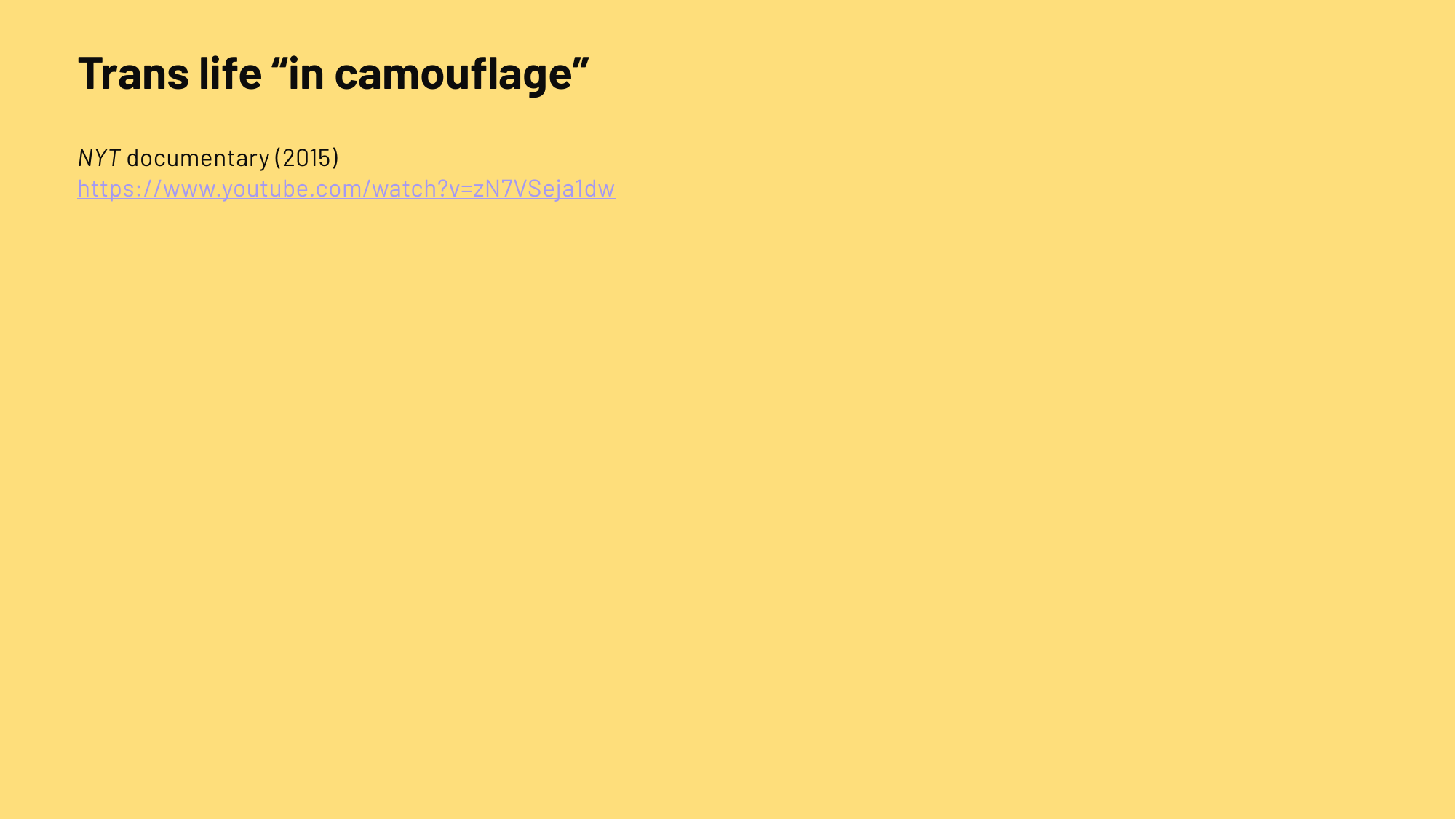

# Trans life “in camouflage”

NYT documentary (2015)
https://www.youtube.com/watch?v=zN7VSeja1dw